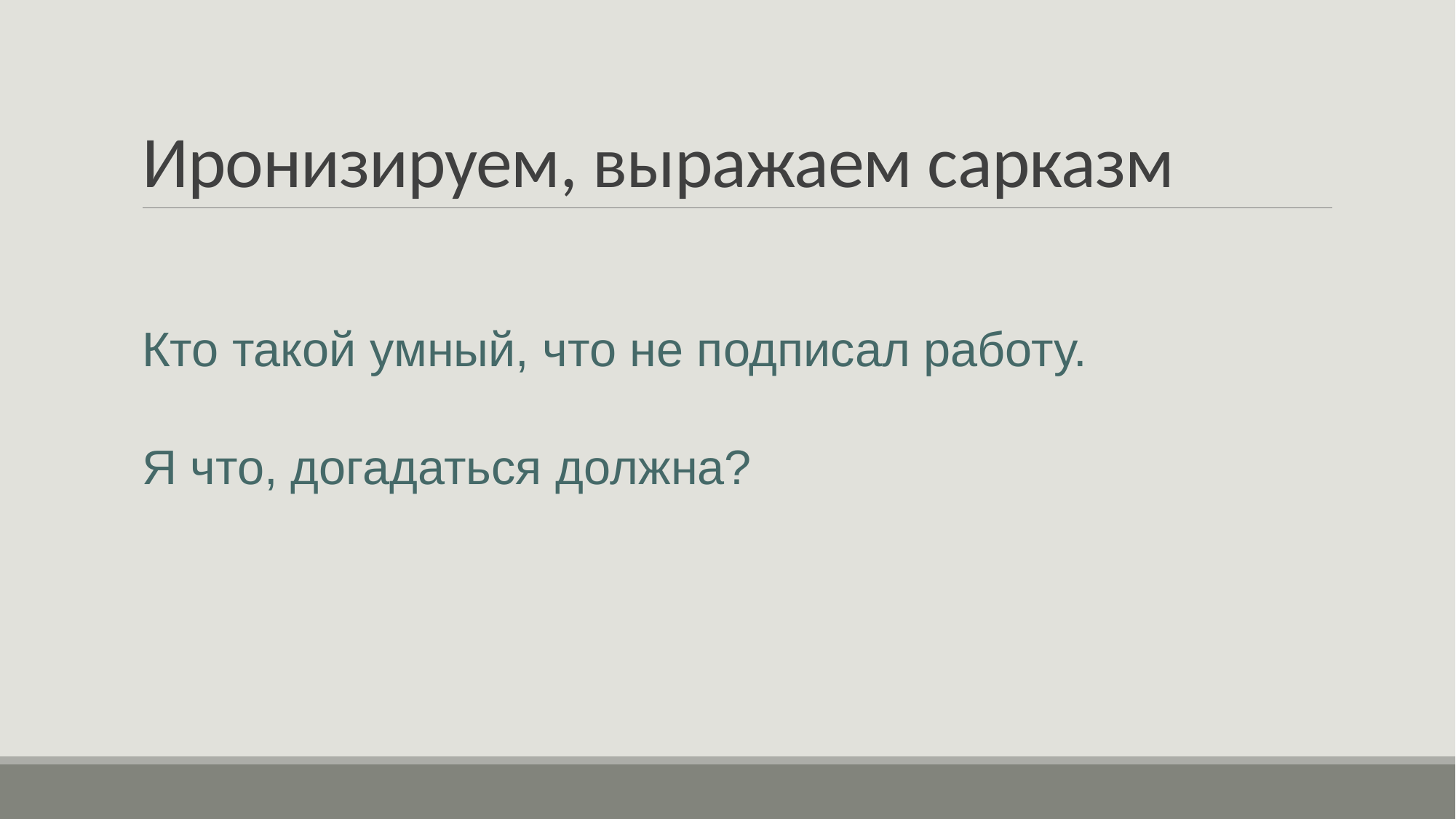

# Иронизируем, выражаем сарказм

Кто такой умный, что не подписал работу.
Я что, догадаться должна?